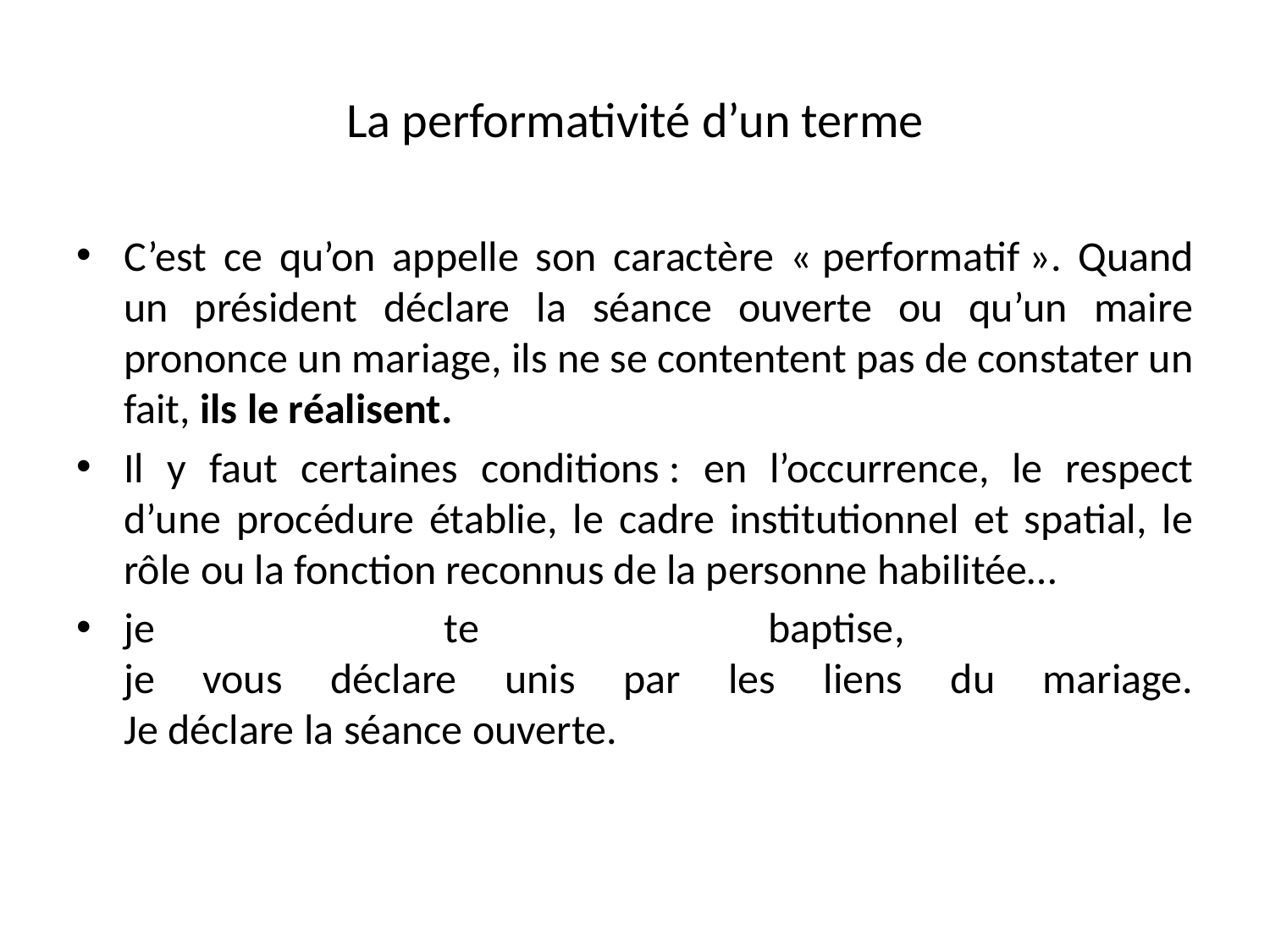

# La performativité d’un terme
C’est ce qu’on appelle son caractère « performatif ». Quand un président déclare la séance ouverte ou qu’un maire prononce un mariage, ils ne se contentent pas de constater un fait, ils le réalisent.
Il y faut certaines conditions : en l’occurrence, le respect d’une procédure établie, le cadre institutionnel et spatial, le rôle ou la fonction reconnus de la personne habilitée…
je te baptise,
je vous déclare unis par les liens du mariage.
Je déclare la séance ouverte.